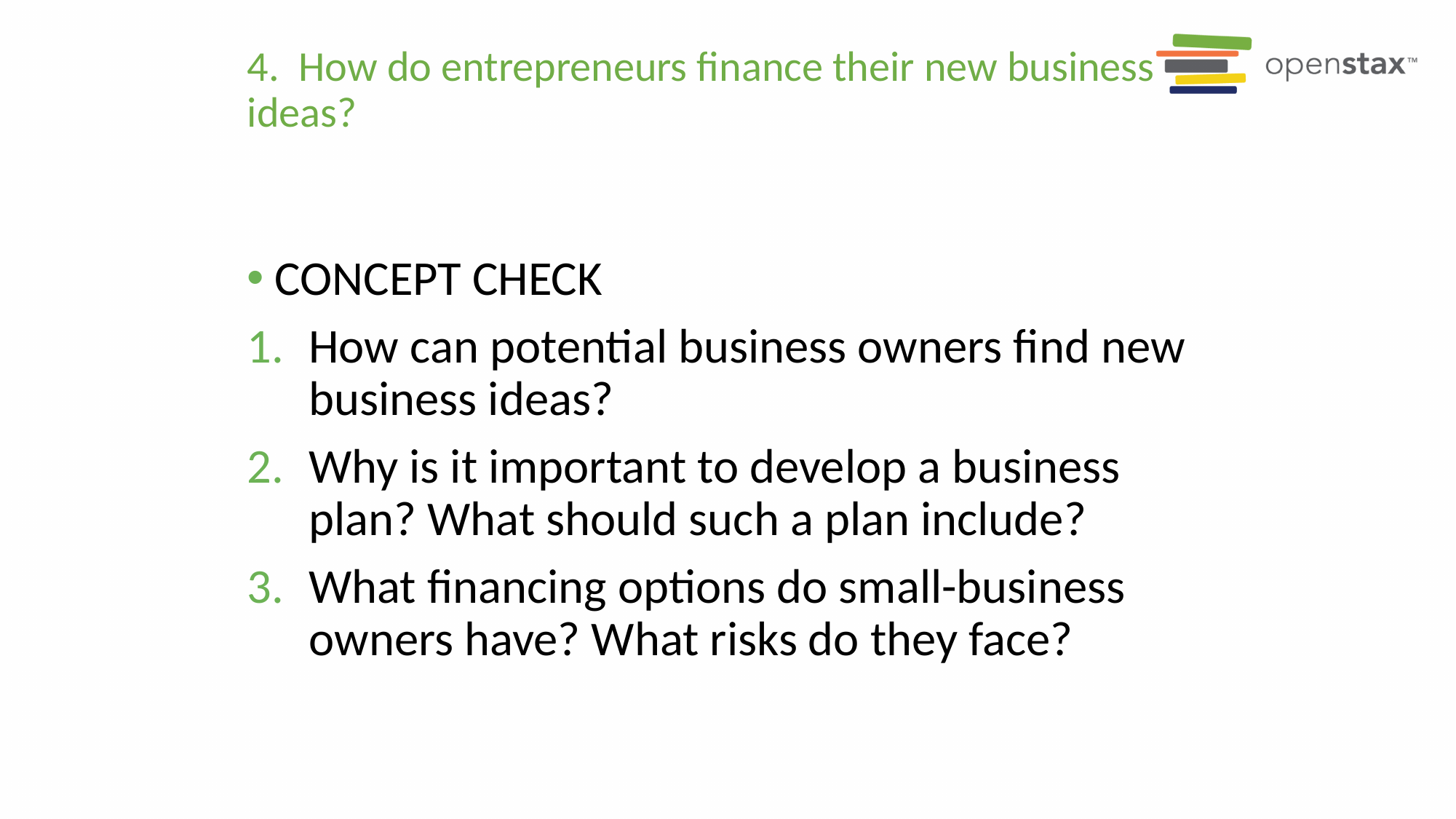

# 4.  How do entrepreneurs finance their new business ideas?
CONCEPT CHECK
How can potential business owners find new business ideas?
Why is it important to develop a business plan? What should such a plan include?
What financing options do small-business owners have? What risks do they face?